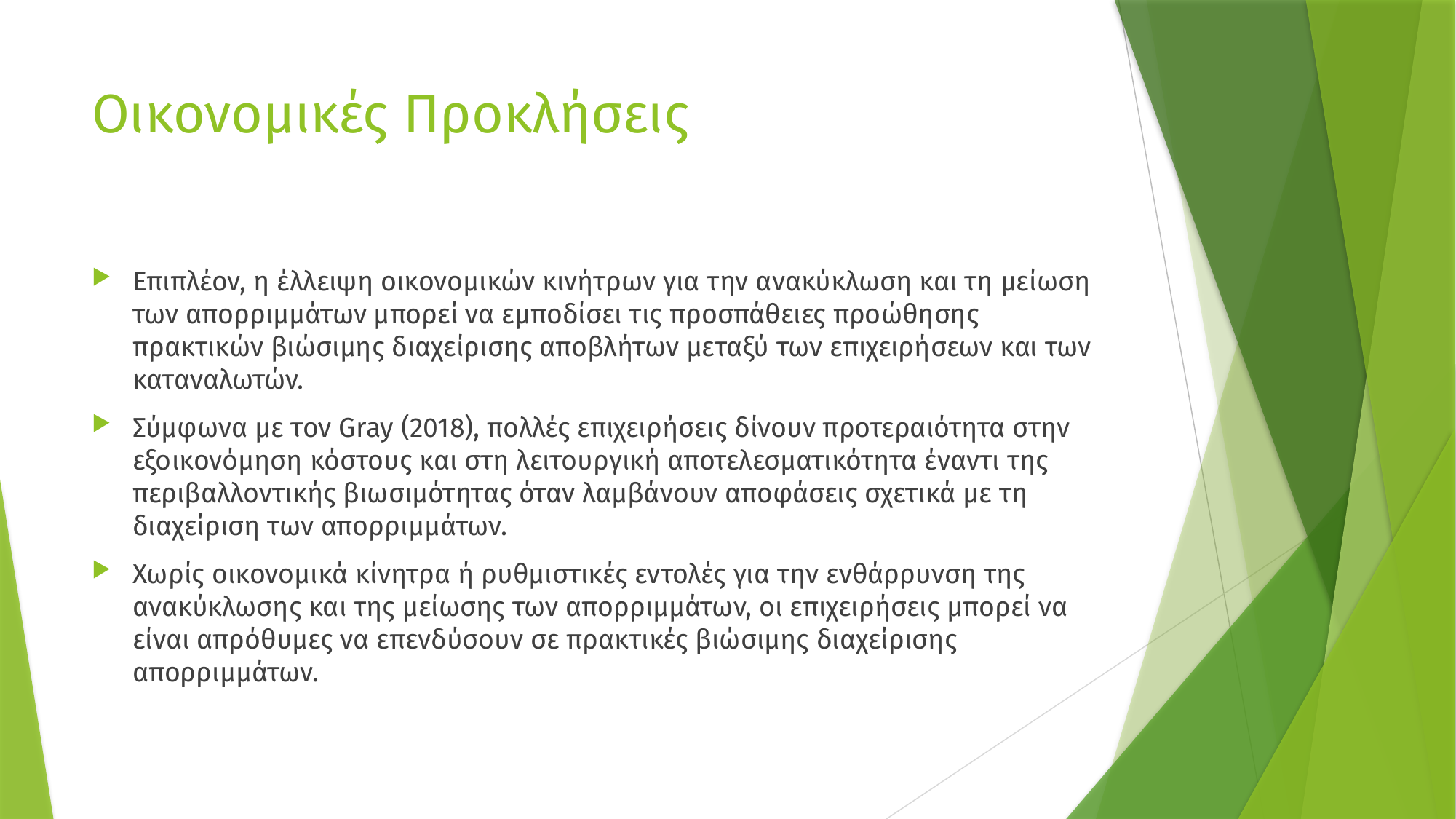

# Οικονομικές Προκλήσεις
Επιπλέον, η έλλειψη οικονομικών κινήτρων για την ανακύκλωση και τη μείωση των απορριμμάτων μπορεί να εμποδίσει τις προσπάθειες προώθησης πρακτικών βιώσιμης διαχείρισης αποβλήτων μεταξύ των επιχειρήσεων και των καταναλωτών.
Σύμφωνα με τον Gray (2018), πολλές επιχειρήσεις δίνουν προτεραιότητα στην εξοικονόμηση κόστους και στη λειτουργική αποτελεσματικότητα έναντι της περιβαλλοντικής βιωσιμότητας όταν λαμβάνουν αποφάσεις σχετικά με τη διαχείριση των απορριμμάτων.
Χωρίς οικονομικά κίνητρα ή ρυθμιστικές εντολές για την ενθάρρυνση της ανακύκλωσης και της μείωσης των απορριμμάτων, οι επιχειρήσεις μπορεί να είναι απρόθυμες να επενδύσουν σε πρακτικές βιώσιμης διαχείρισης απορριμμάτων.